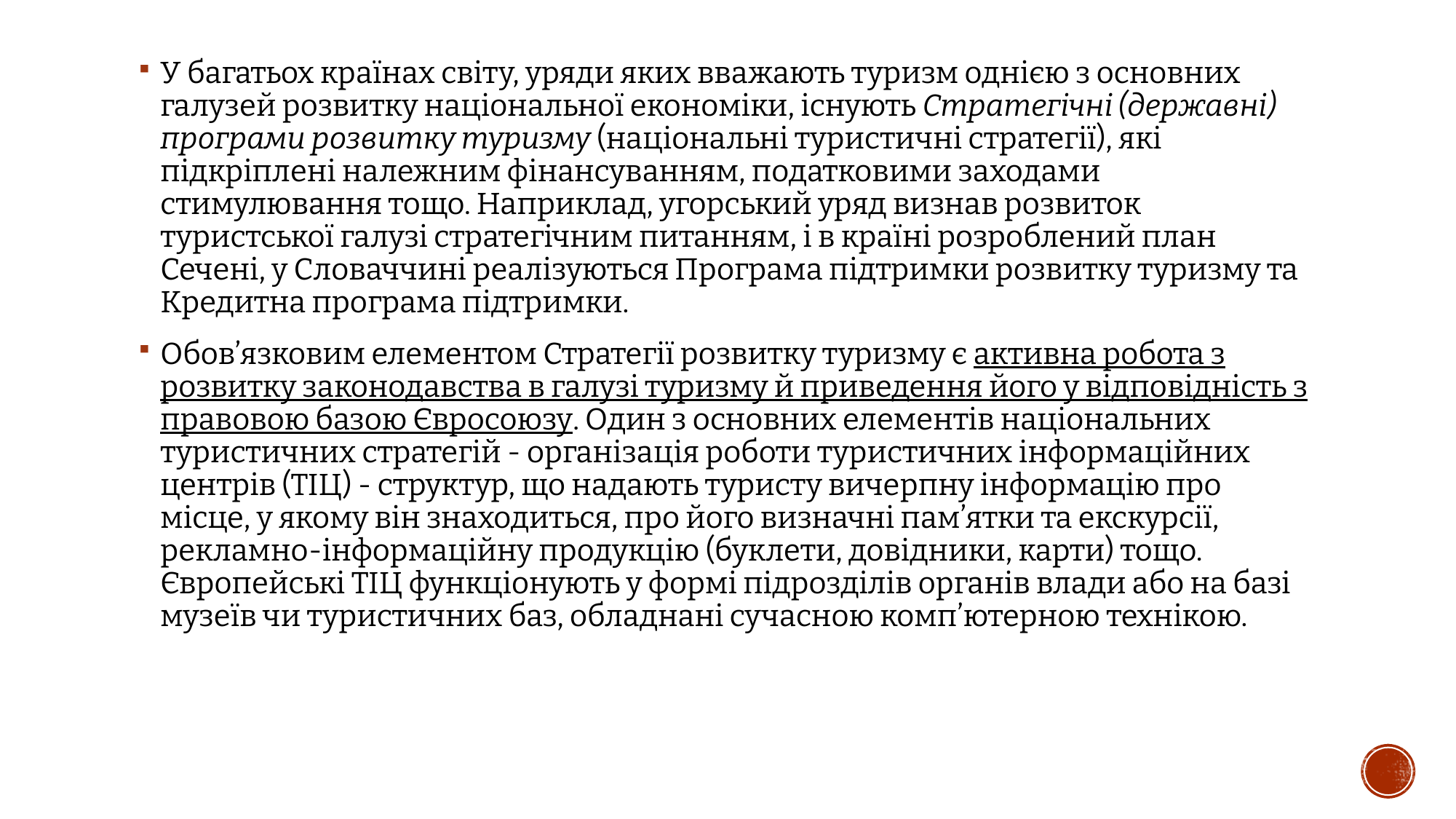

У багатьох країнах світу, уряди яких вважають туризм однією з основних галузей розвитку національної економіки, існують Стратегічні (державні) програми розвитку туризму (національні туристичні стратегії), які підкріплені належним фінансуванням, податковими заходами стимулювання тощо. Наприклад, угорський уряд визнав розвиток туристської галузі стратегічним питанням, і в країні розроблений план Сечені, у Словаччині реалізуються Програма підтримки розвитку туризму та Кредитна програма підтримки.
Обов’язковим елементом Стратегії розвитку туризму є активна робота з розвитку законодавства в галузі туризму й приведення його у відповідність з правовою базою Євросоюзу. Один з основних елементів національних туристичних стратегій - організація роботи туристичних інформаційних центрів (ТІЦ) - структур, що надають туристу вичерпну інформацію про місце, у якому він знаходиться, про його визначні пам’ятки та екскурсії, рекламно-інформаційну продукцію (буклети, довідники, карти) тощо. Європейські ТІЦ функціонують у формі підрозділів органів влади або на базі музеїв чи туристичних баз, обладнані сучасною комп’ютерною технікою.